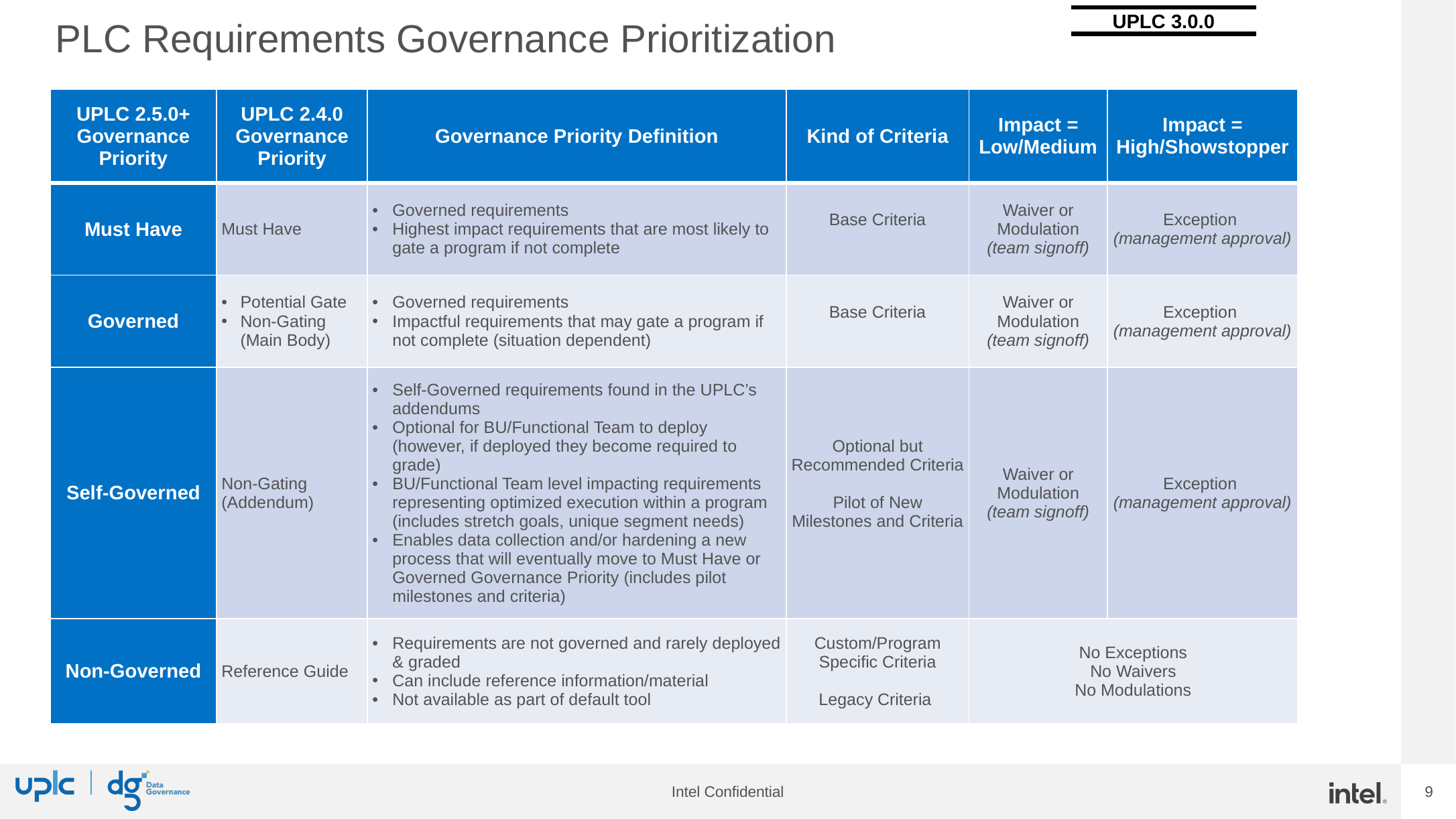

# PLC Requirements Governance Prioritization
UPLC 3.0.0
| UPLC 2.5.0+ Governance Priority | UPLC 2.4.0 Governance Priority | Governance Priority Definition | Kind of Criteria | Impact = Low/Medium | Impact = High/Showstopper |
| --- | --- | --- | --- | --- | --- |
| Must Have | Must Have | Governed requirements Highest impact requirements that are most likely to gate a program if not complete | Base Criteria | Waiver or Modulation (team signoff) | Exception (management approval) |
| Governed | Potential Gate Non-Gating (Main Body) | Governed requirements Impactful requirements that may gate a program if not complete (situation dependent) | Base Criteria | Waiver or Modulation (team signoff) | Exception (management approval) |
| Self-Governed | Non-Gating (Addendum) | Self-Governed requirements found in the UPLC’s addendums Optional for BU/Functional Team to deploy (however, if deployed they become required to grade) BU/Functional Team level impacting requirements representing optimized execution within a program (includes stretch goals, unique segment needs) Enables data collection and/or hardening a new process that will eventually move to Must Have or Governed Governance Priority (includes pilot milestones and criteria) | Optional but Recommended Criteria   Pilot of New Milestones and Criteria | Waiver or Modulation (team signoff) | Exception (management approval) |
| Non-Governed | Reference Guide | Requirements are not governed and rarely deployed & graded Can include reference information/material Not available as part of default tool | Custom/Program Specific Criteria   Legacy Criteria | No Exceptions No Waivers No Modulations |  |